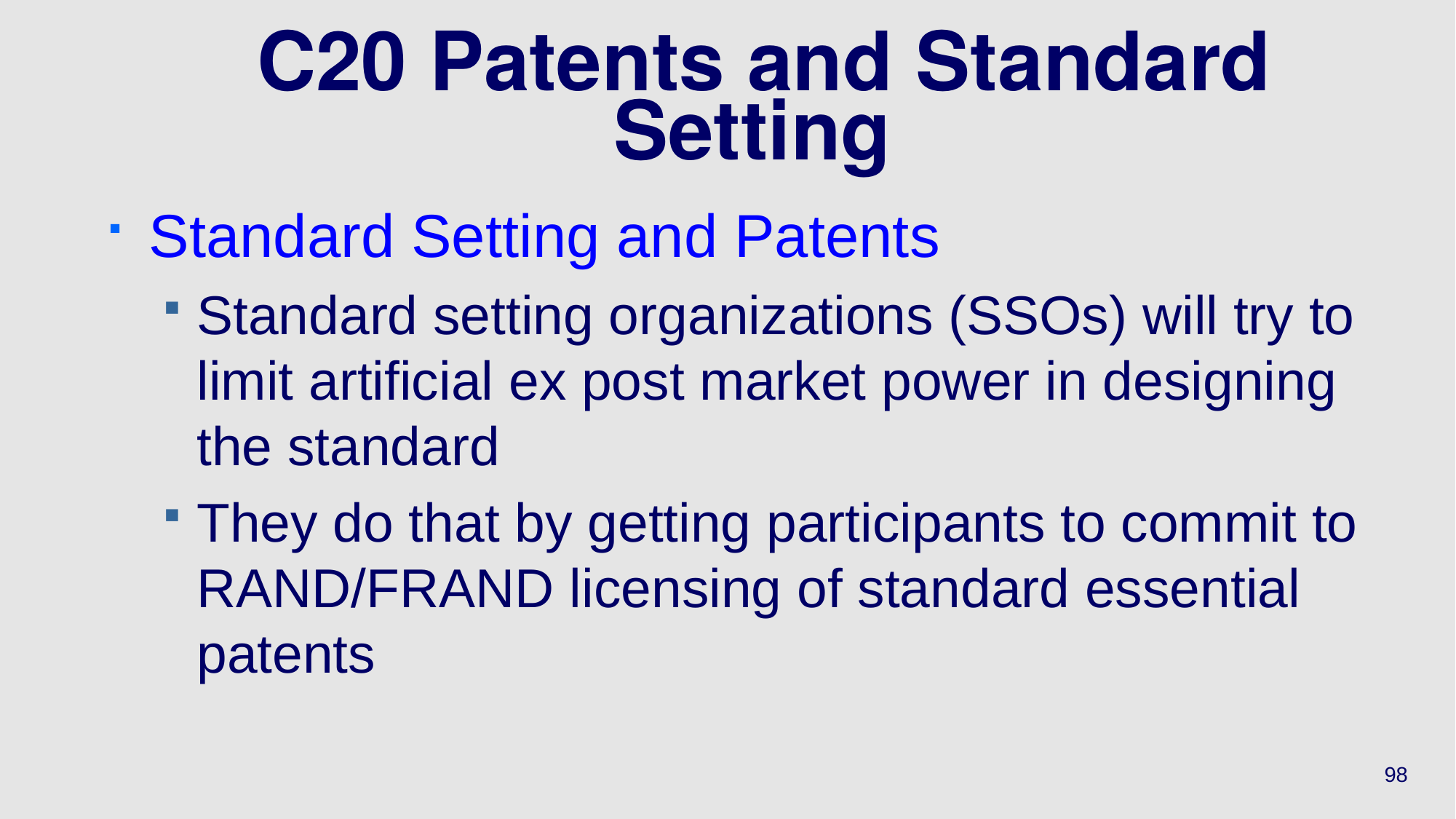

# C20 Patents and Standard Setting
Standard Setting and Patents
Standard setting organizations (SSOs) will try to limit artificial ex post market power in designing the standard
They do that by getting participants to commit to RAND/FRAND licensing of standard essential patents
98